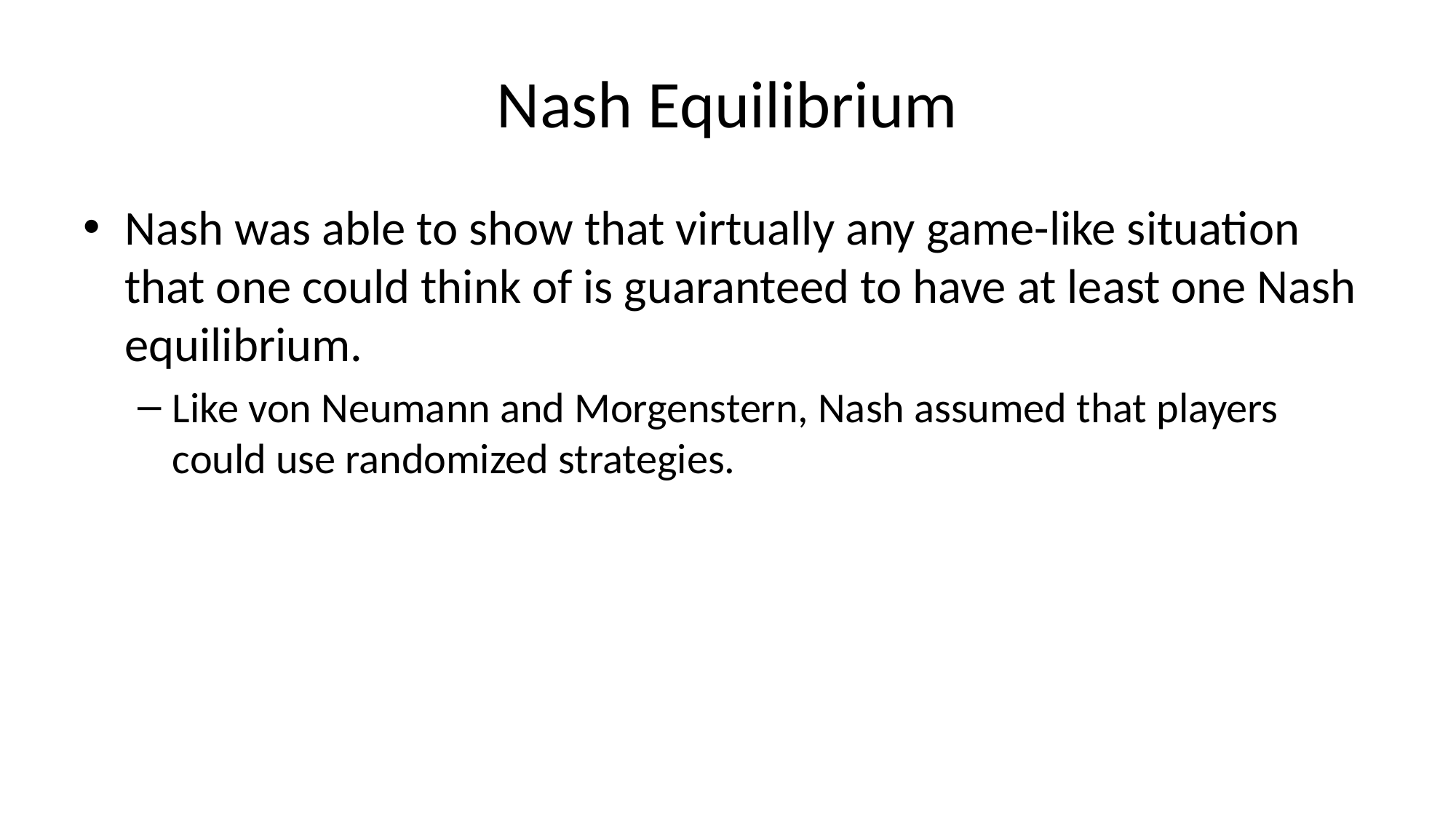

# Nash Equilibrium
Nash was able to show that virtually any game-like situation that one could think of is guaranteed to have at least one Nash equilibrium.
Like von Neumann and Morgenstern, Nash assumed that players could use randomized strategies.